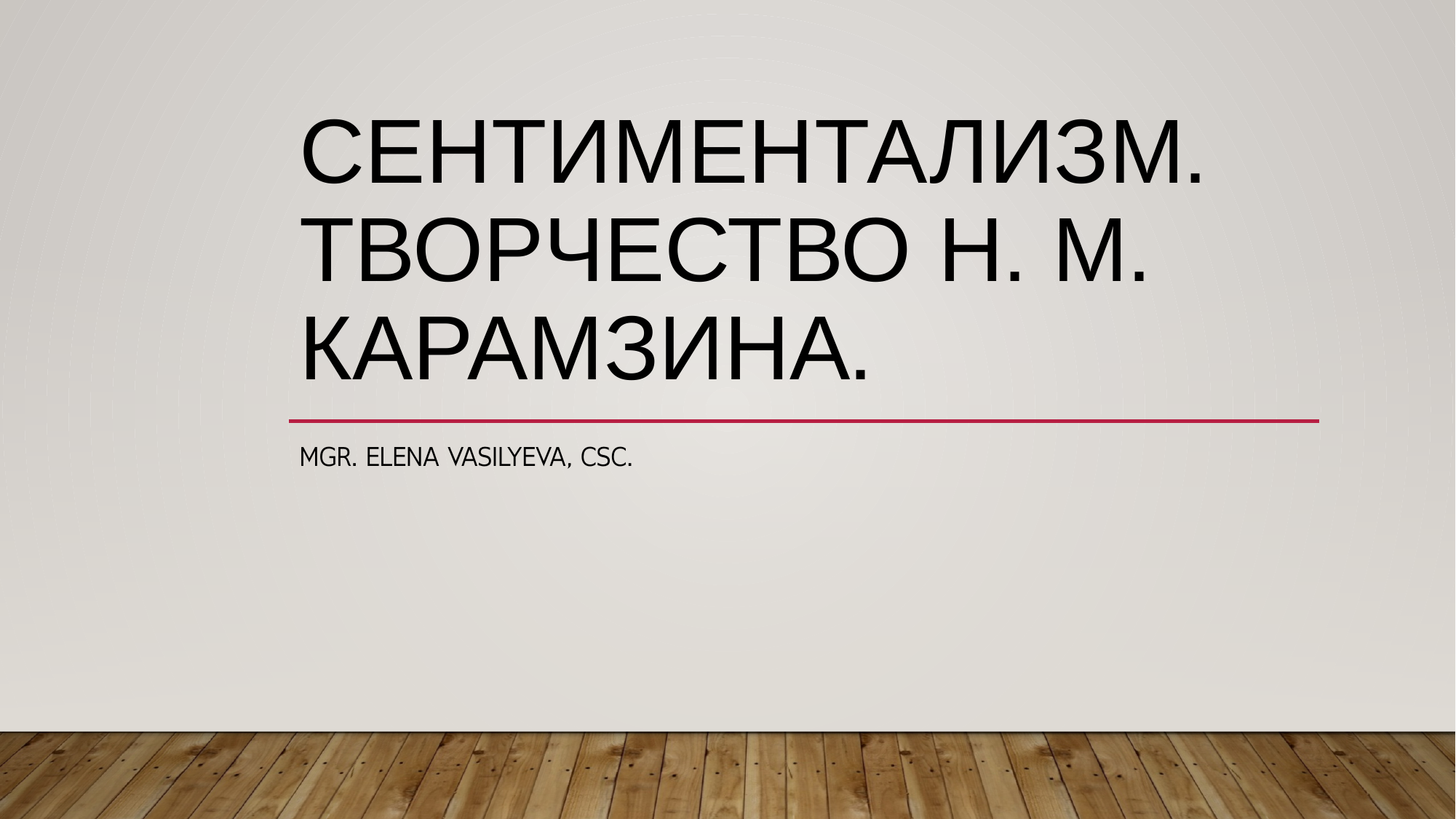

# Сентиментализм. Творчество Н. М. Карамзина.
Mgr. Elena Vasilyeva, CSc.